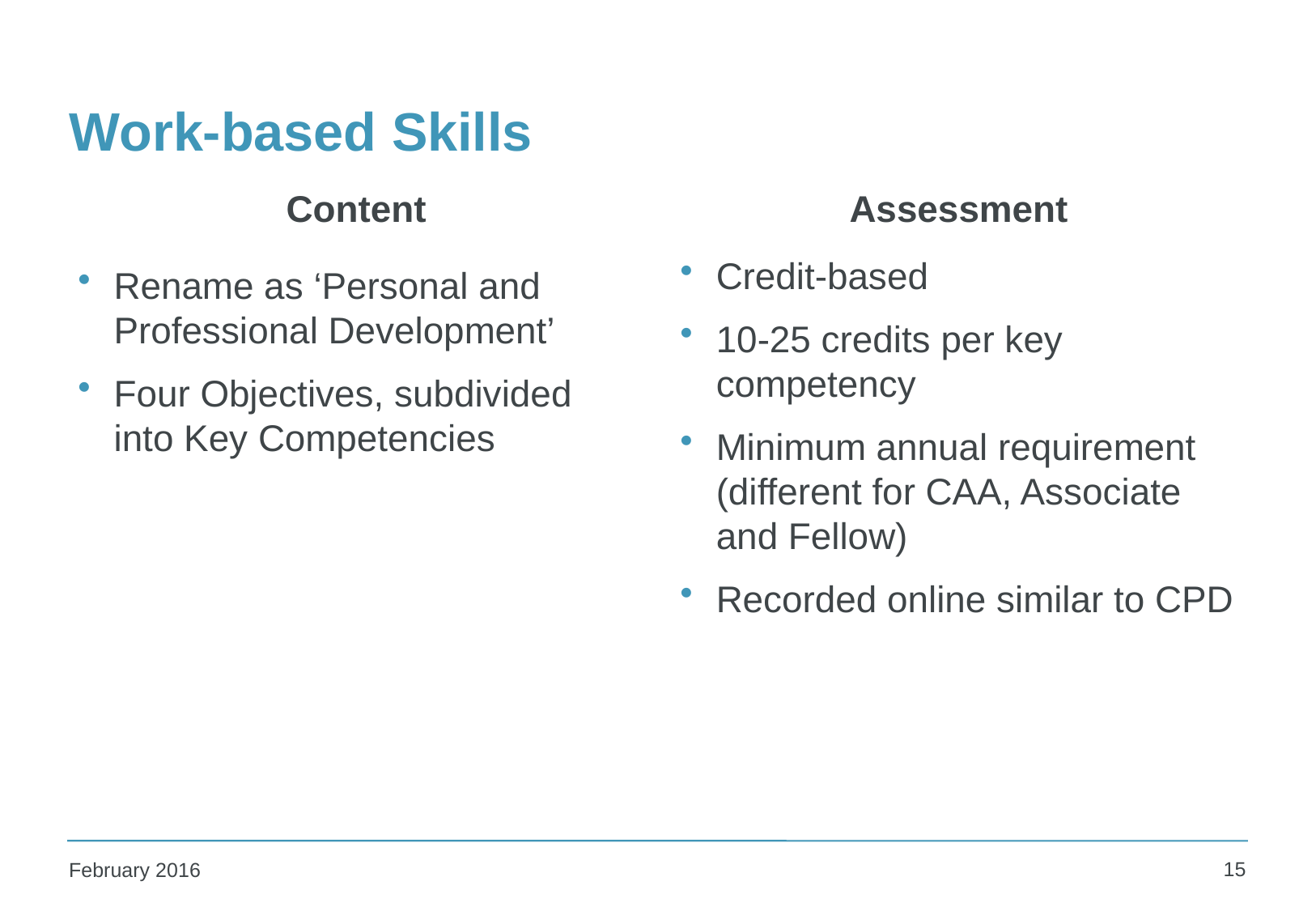

# Work-based Skills
Content
Assessment
Credit-based
10-25 credits per key competency
Minimum annual requirement (different for CAA, Associate and Fellow)
Recorded online similar to CPD

Rename as ‘Personal and Professional Development’
Four Objectives, subdivided into Key Competencies
15
February 2016